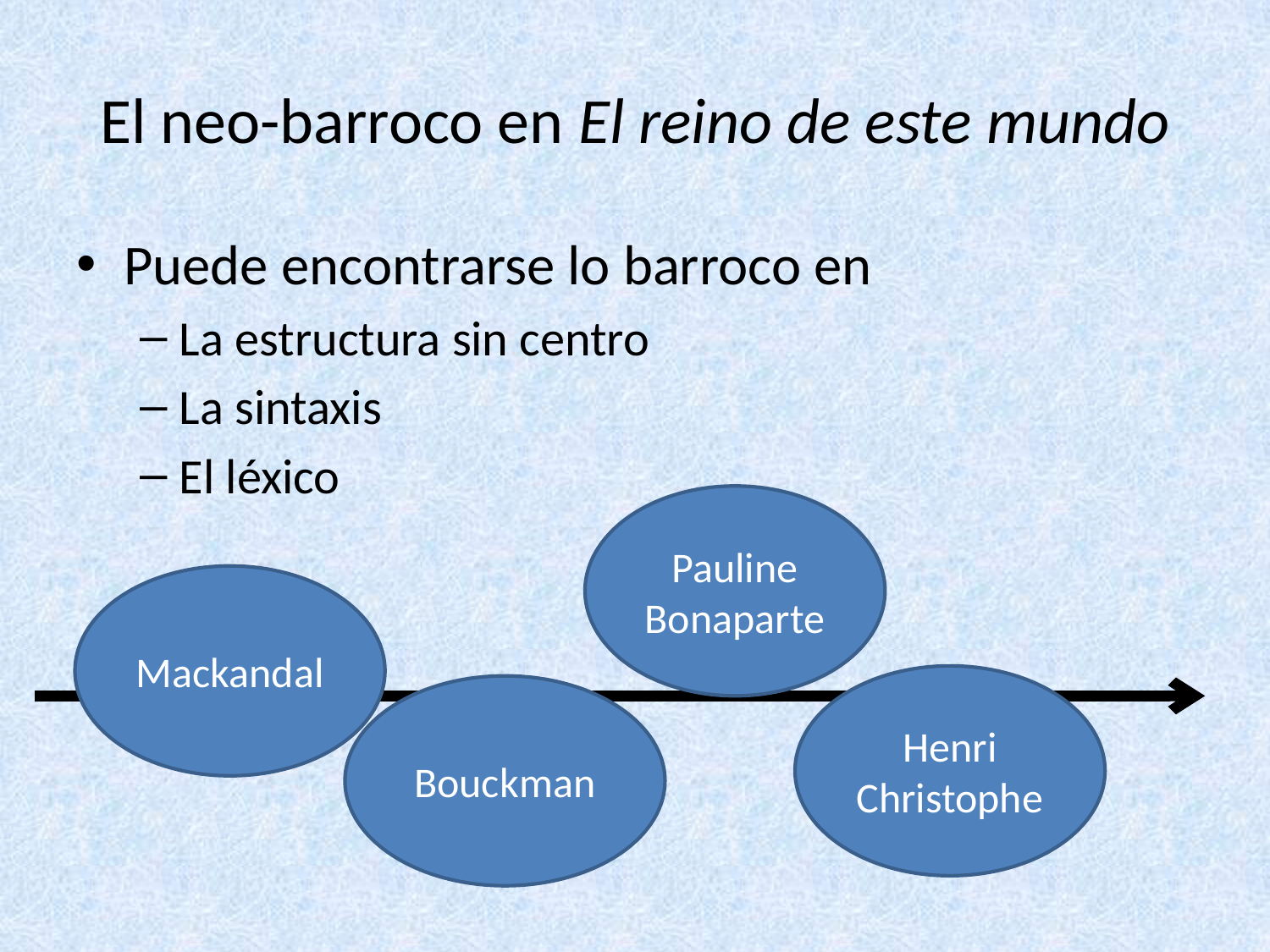

# El neo-barroco en El reino de este mundo
Puede encontrarse lo barroco en
La estructura sin centro
La sintaxis
El léxico
Pauline Bonaparte
Mackandal
Henri Christophe
Bouckman